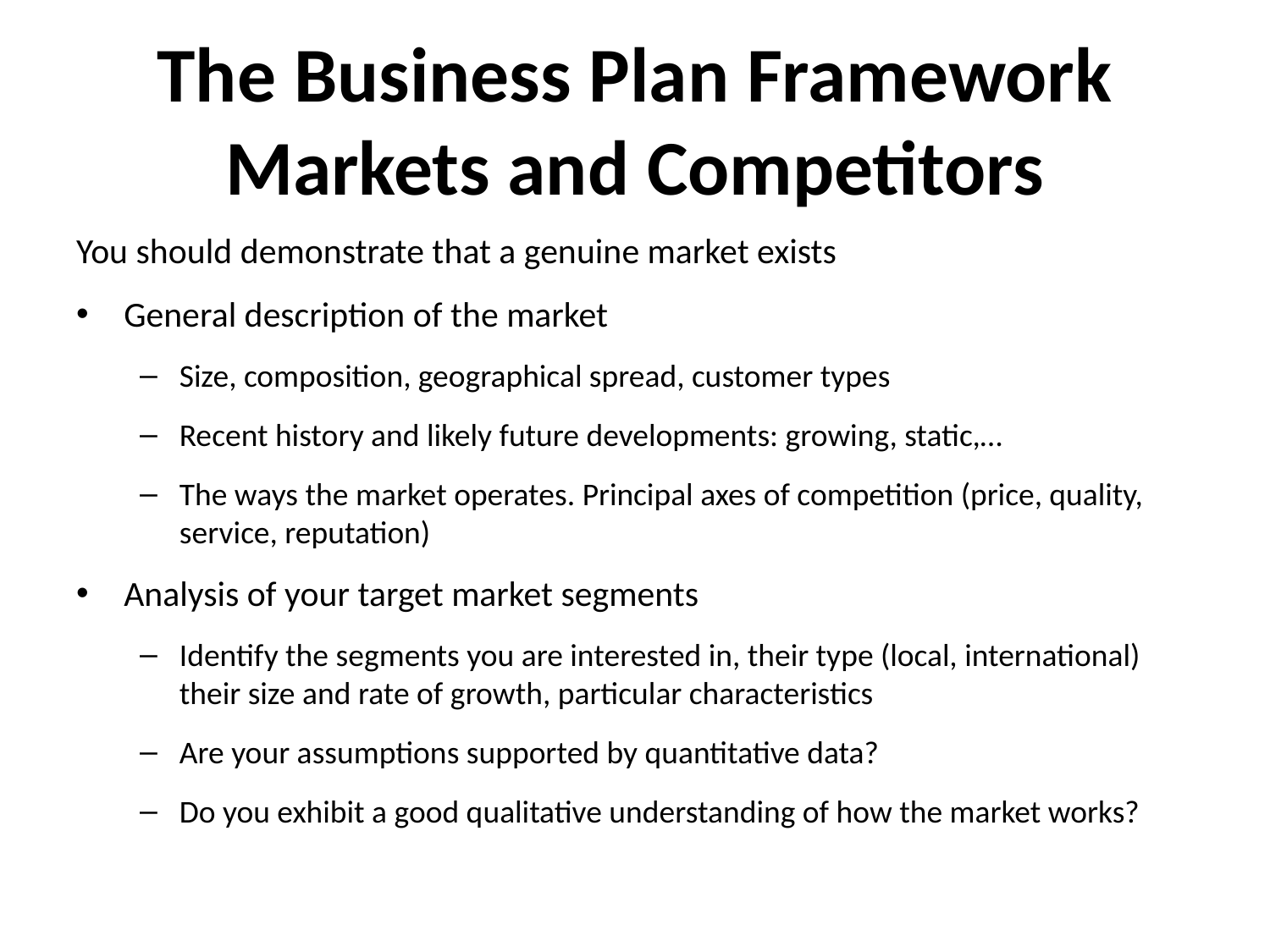

# The Business Plan Framework Markets and Competitors
You should demonstrate that a genuine market exists
General description of the market
Size, composition, geographical spread, customer types
Recent history and likely future developments: growing, static,…
The ways the market operates. Principal axes of competition (price, quality, service, reputation)
Analysis of your target market segments
Identify the segments you are interested in, their type (local, international) their size and rate of growth, particular characteristics
Are your assumptions supported by quantitative data?
Do you exhibit a good qualitative understanding of how the market works?